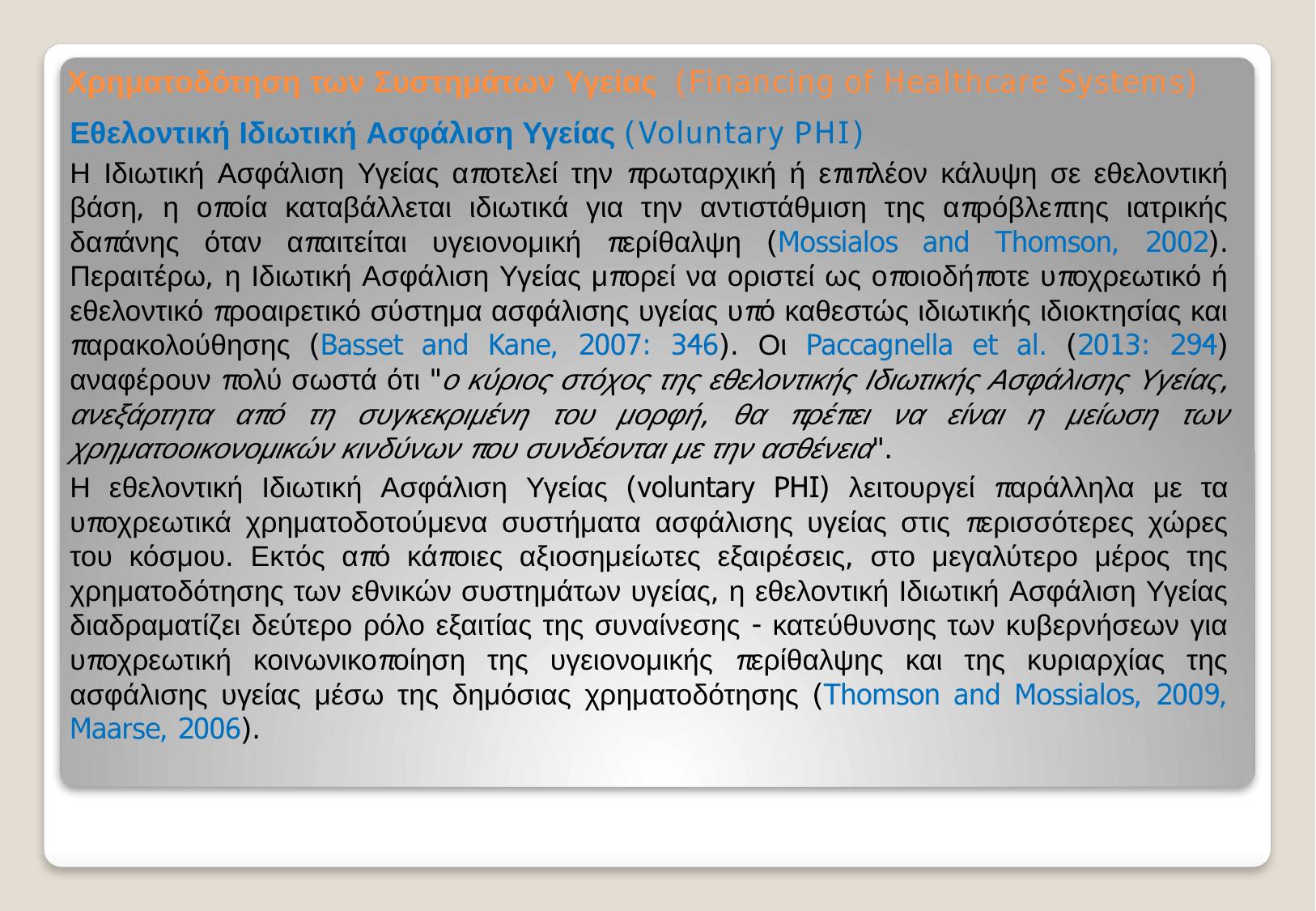

# Χρηματοδότηση των Συστημάτων Υγείας  (Financing of Healthcare Systems)
Εθελοντική Ιδιωτική Ασφάλιση Υγείας (Voluntary PHI)
Η Ιδιωτική Ασφάλιση Υγείας αποτελεί την πρωταρχική ή επιπλέον κάλυψη σε εθελοντική βάση, η οποία καταβάλλεται ιδιωτικά για την αντιστάθμιση της απρόβλεπτης ιατρικής δαπάνης όταν απαιτείται υγειονομική περίθαλψη (Mossialos and Thomson, 2002). Περαιτέρω, η Ιδιωτική Ασφάλιση Υγείας μπορεί να οριστεί ως οποιοδήποτε υποχρεωτικό ή εθελοντικό προαιρετικό σύστημα ασφάλισης υγείας υπό καθεστώς ιδιωτικής ιδιοκτησίας και παρακολούθησης (Basset and Kane, 2007: 346). Οι Paccagnella et al. (2013: 294) αναφέρουν πολύ σωστά ότι "ο κύριος στόχος της εθελοντικής Ιδιωτικής Ασφάλισης Υγείας, ανεξάρτητα από τη συγκεκριμένη του μορφή, θα πρέπει να είναι η μείωση των χρηματοοικονομικών κινδύνων που συνδέονται με την ασθένεια".
Η εθελοντική Ιδιωτική Ασφάλιση Υγείας (voluntary PHI) λειτουργεί παράλληλα με τα υποχρεωτικά χρηματοδοτούμενα συστήματα ασφάλισης υγείας στις περισσότερες χώρες του κόσμου. Εκτός από κάποιες αξιοσημείωτες εξαιρέσεις, στο μεγαλύτερο μέρος της χρηματοδότησης των εθνικών συστημάτων υγείας, η εθελοντική Ιδιωτική Ασφάλιση Υγείας διαδραματίζει δεύτερο ρόλο εξαιτίας της συναίνεσης - κατεύθυνσης των κυβερνήσεων για υποχρεωτική κοινωνικοποίηση της υγειονομικής περίθαλψης και της κυριαρχίας της ασφάλισης υγείας μέσω της δημόσιας χρηματοδότησης (Thomson and Mossialos, 2009, Maarse, 2006).